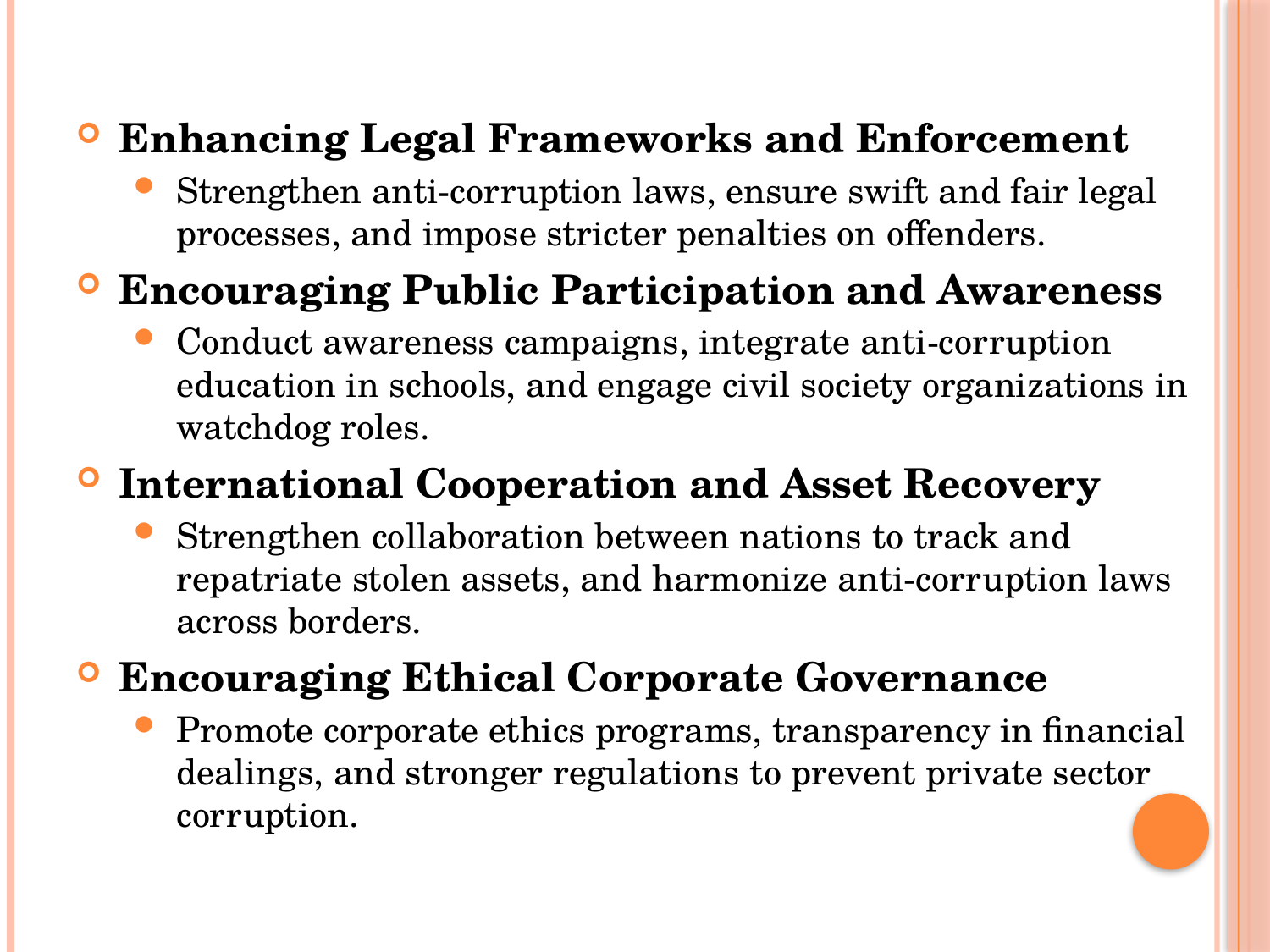

#
Enhancing Legal Frameworks and Enforcement
Strengthen anti-corruption laws, ensure swift and fair legal processes, and impose stricter penalties on offenders.
Encouraging Public Participation and Awareness
Conduct awareness campaigns, integrate anti-corruption education in schools, and engage civil society organizations in watchdog roles.
International Cooperation and Asset Recovery
Strengthen collaboration between nations to track and repatriate stolen assets, and harmonize anti-corruption laws across borders.
Encouraging Ethical Corporate Governance
Promote corporate ethics programs, transparency in financial dealings, and stronger regulations to prevent private sector corruption.